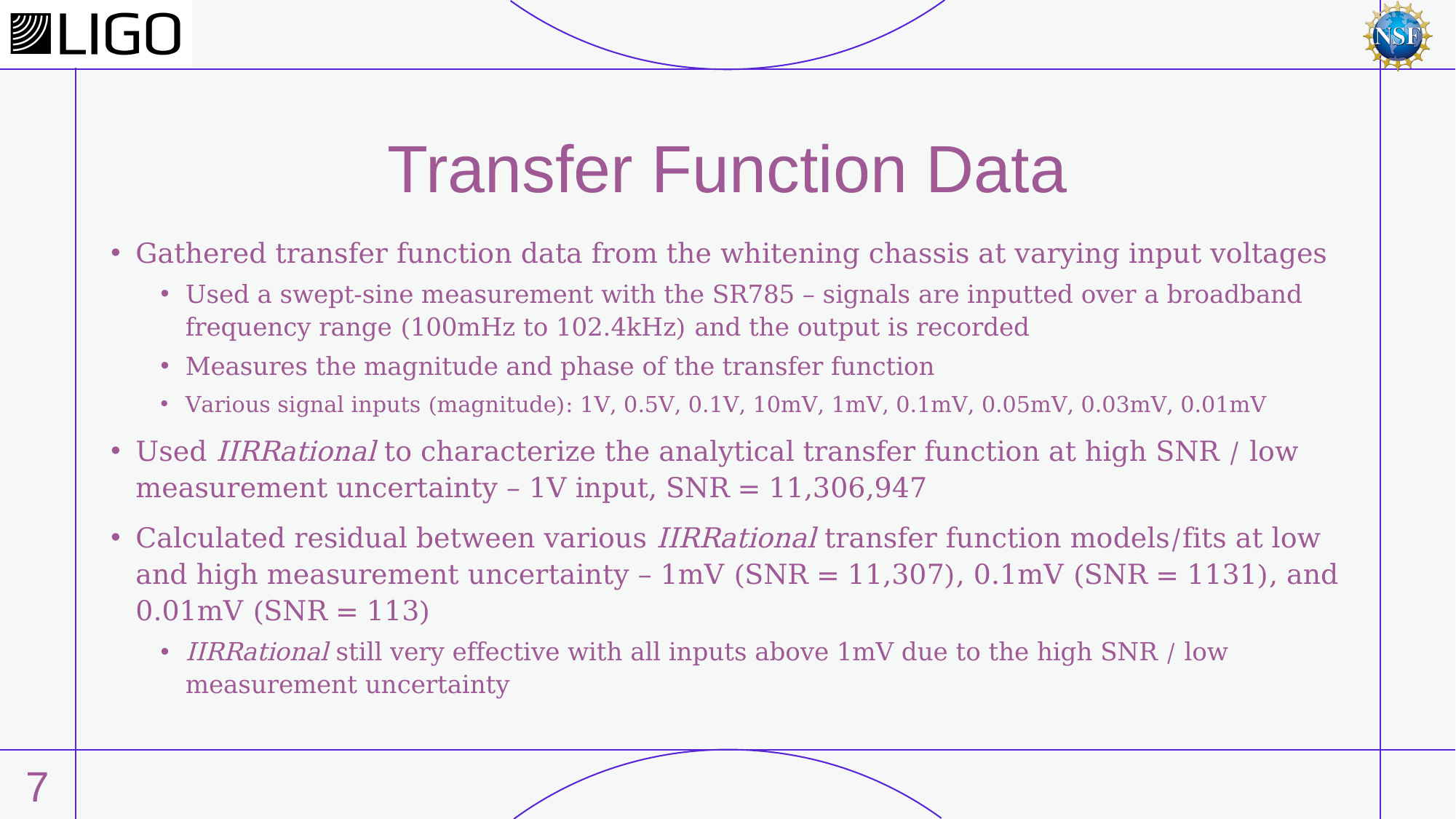

# Transfer Function Data
Gathered transfer function data from the whitening chassis at varying input voltages
Used a swept-sine measurement with the SR785 – signals are inputted over a broadband frequency range (100mHz to 102.4kHz) and the output is recorded
Measures the magnitude and phase of the transfer function
Various signal inputs (magnitude): 1V, 0.5V, 0.1V, 10mV, 1mV, 0.1mV, 0.05mV, 0.03mV, 0.01mV
Used IIRRational to characterize the analytical transfer function at high SNR / low measurement uncertainty – 1V input, SNR = 11,306,947
Calculated residual between various IIRRational transfer function models/fits at low and high measurement uncertainty – 1mV (SNR = 11,307), 0.1mV (SNR = 1131), and 0.01mV (SNR = 113)
IIRRational still very effective with all inputs above 1mV due to the high SNR / low measurement uncertainty
7